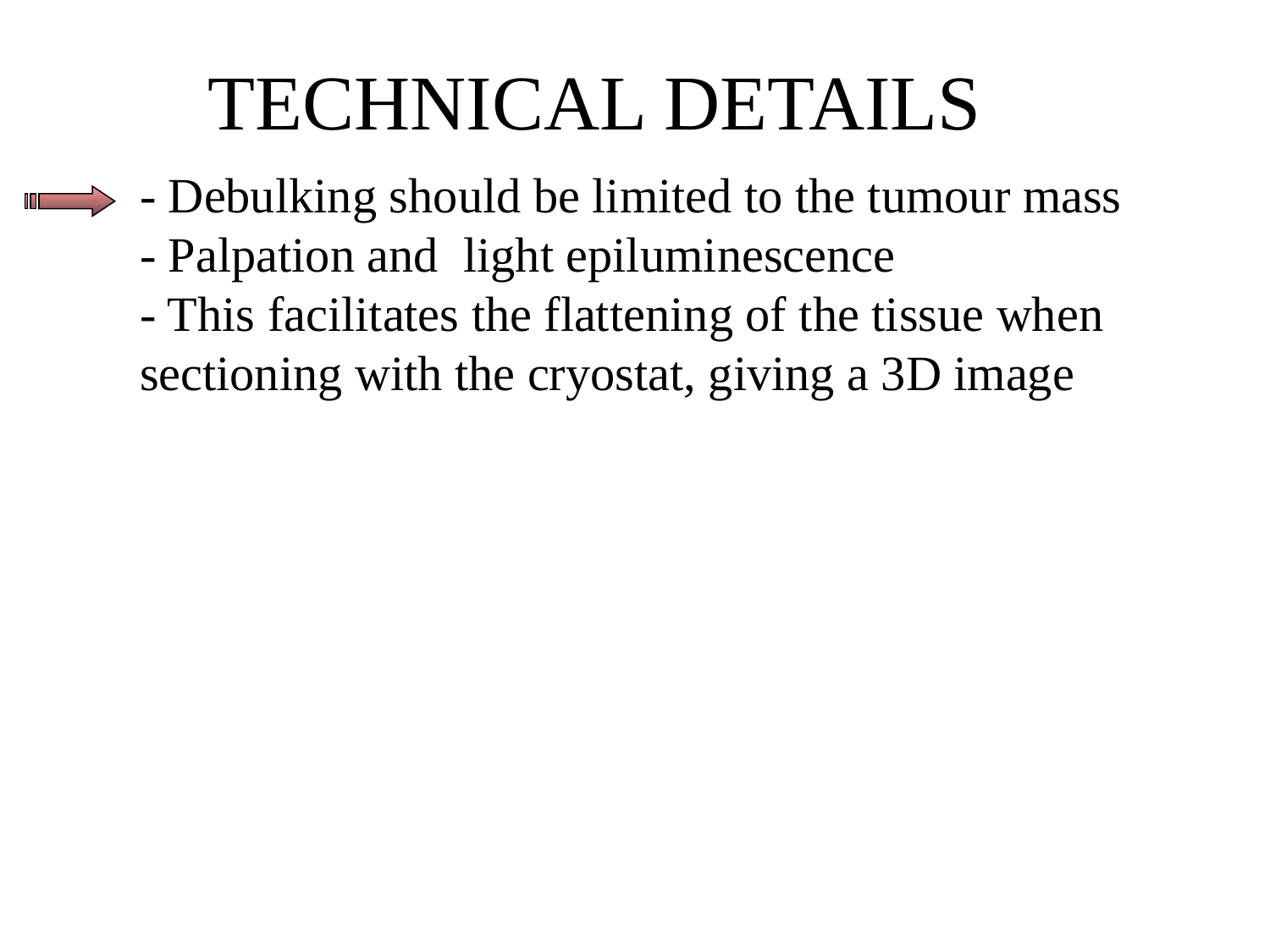

TECHNICAL DETAILS
# - Debulking should be limited to the tumour mass - Palpation and  light epiluminescence - This facilitates the flattening of the tissue when sectioning with the cryostat, giving a 3D image